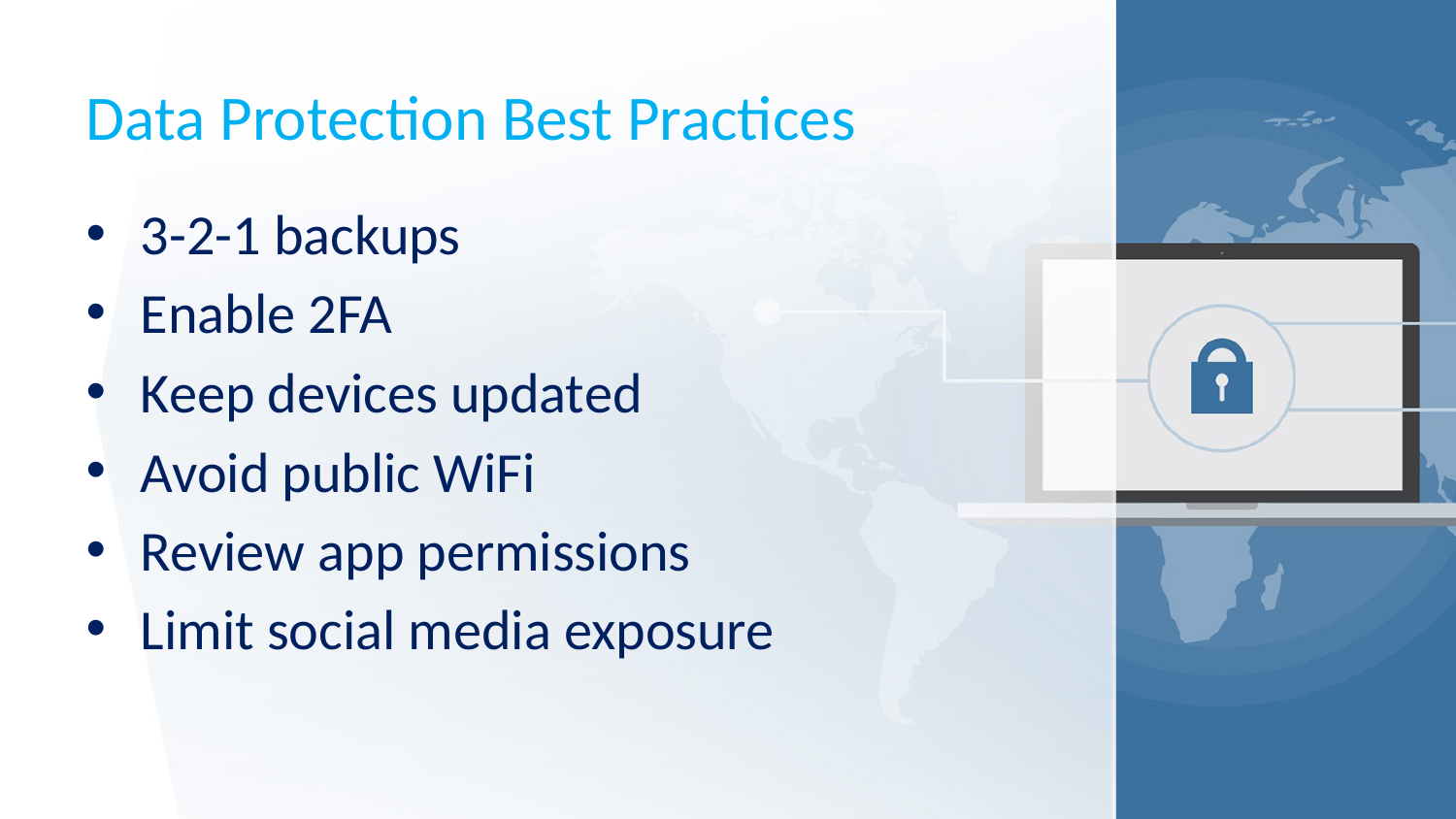

# Data Protection Best Practices
3-2-1 backups
Enable 2FA
Keep devices updated
Avoid public WiFi
Review app permissions
Limit social media exposure